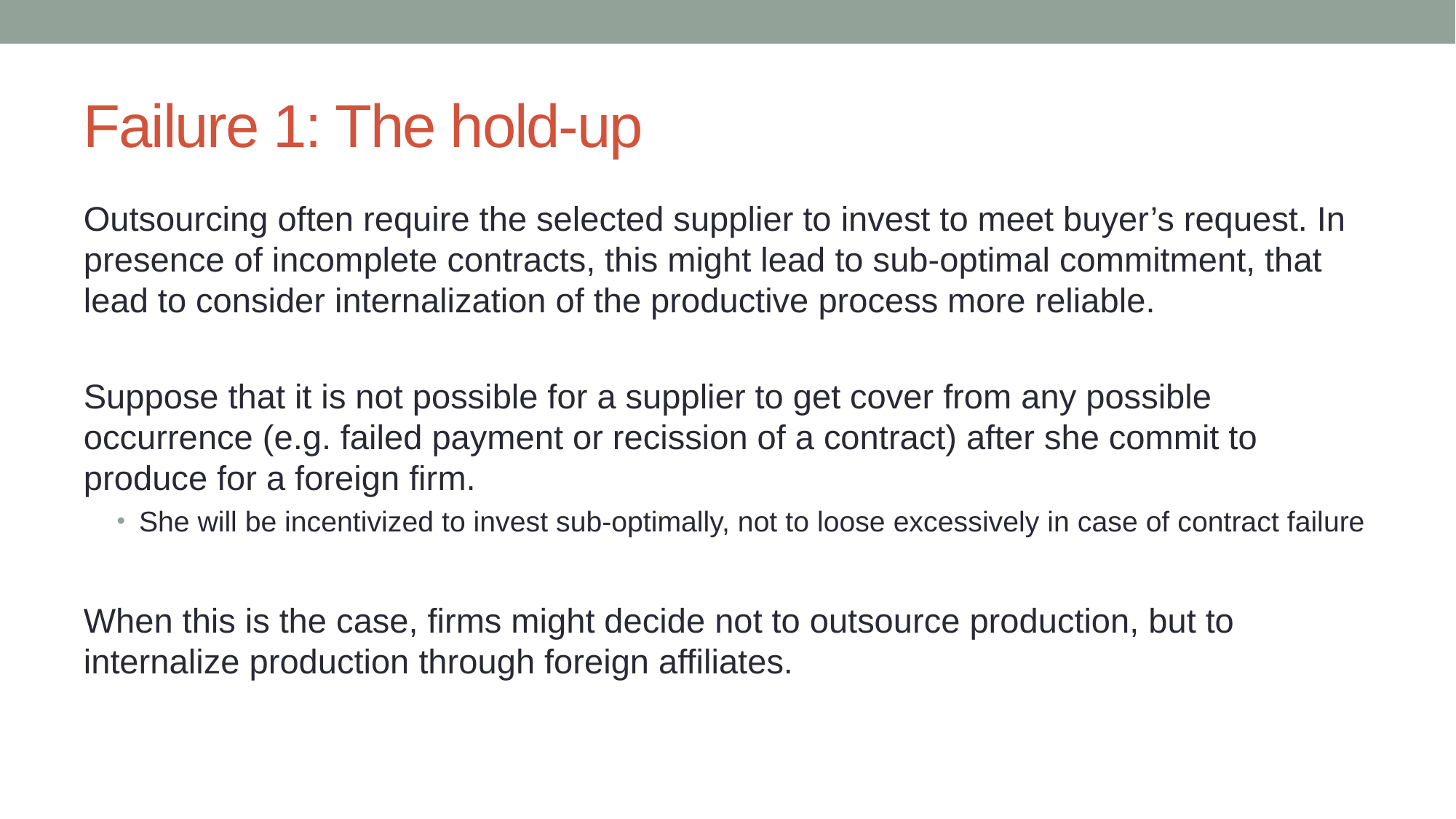

# Failure 1: The hold-up
Outsourcing often require the selected supplier to invest to meet buyer’s request. In presence of incomplete contracts, this might lead to sub-optimal commitment, that lead to consider internalization of the productive process more reliable.

Suppose that it is not possible for a supplier to get cover from any possible occurrence (e.g. failed payment or recission of a contract) after she commit to produce for a foreign firm.
She will be incentivized to invest sub-optimally, not to loose excessively in case of contract failure

When this is the case, firms might decide not to outsource production, but to internalize production through foreign affiliates.